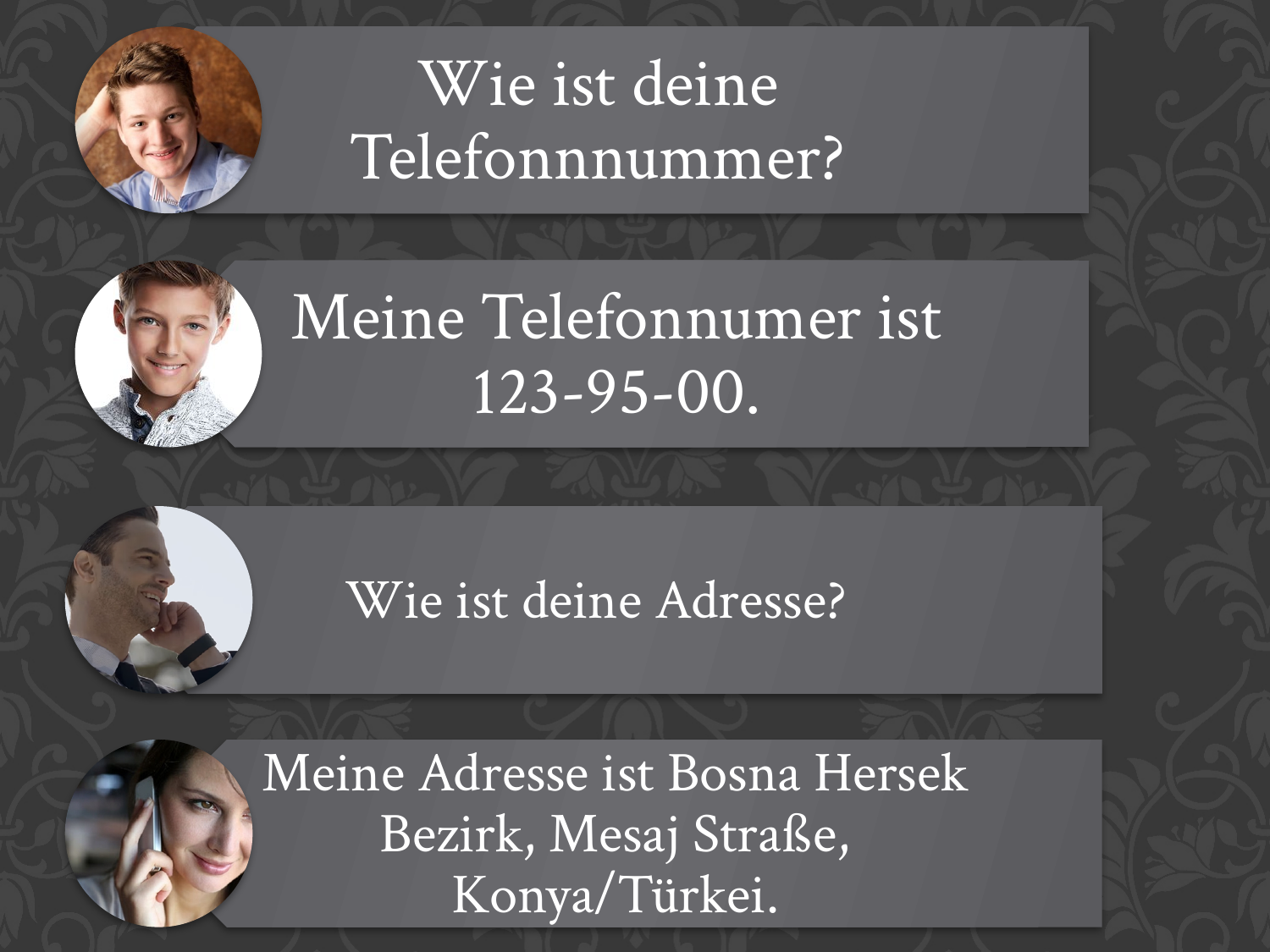

Wie ist deine Telefonnnummer?
Meine Telefonnumer ist 123-95-00.
Wie ist deine Adresse?
Meine Adresse ist Bosna Hersek Bezirk, Mesaj Straße, Konya/Türkei.